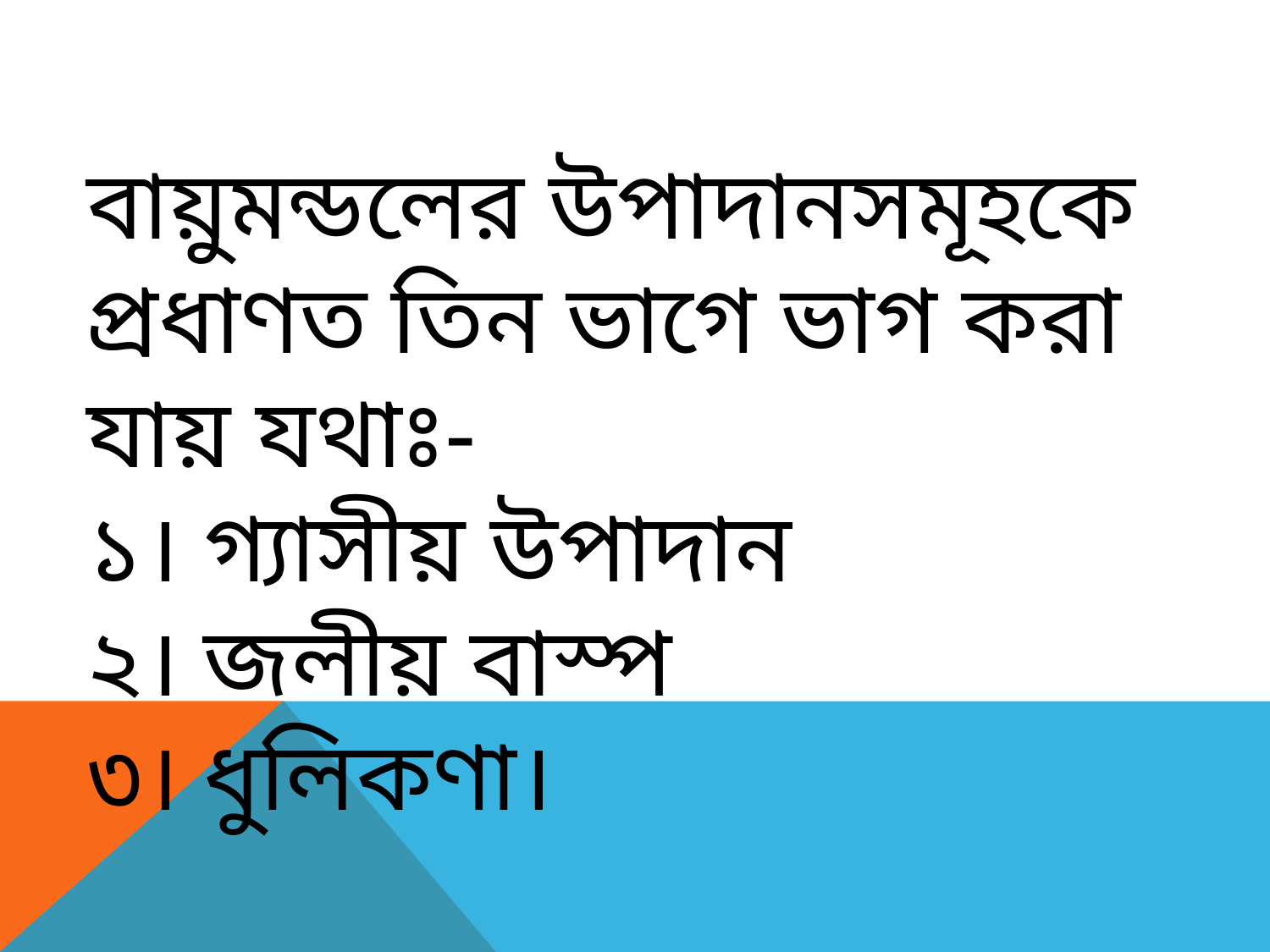

# বায়ুমন্ডলের উপাদানসমূহকে প্রধাণত তিন ভাগে ভাগ করা যায় যথাঃ- ১। গ্যাসীয় উপাদান ২। জলীয় বাস্প ৩। ধুলিকণা।